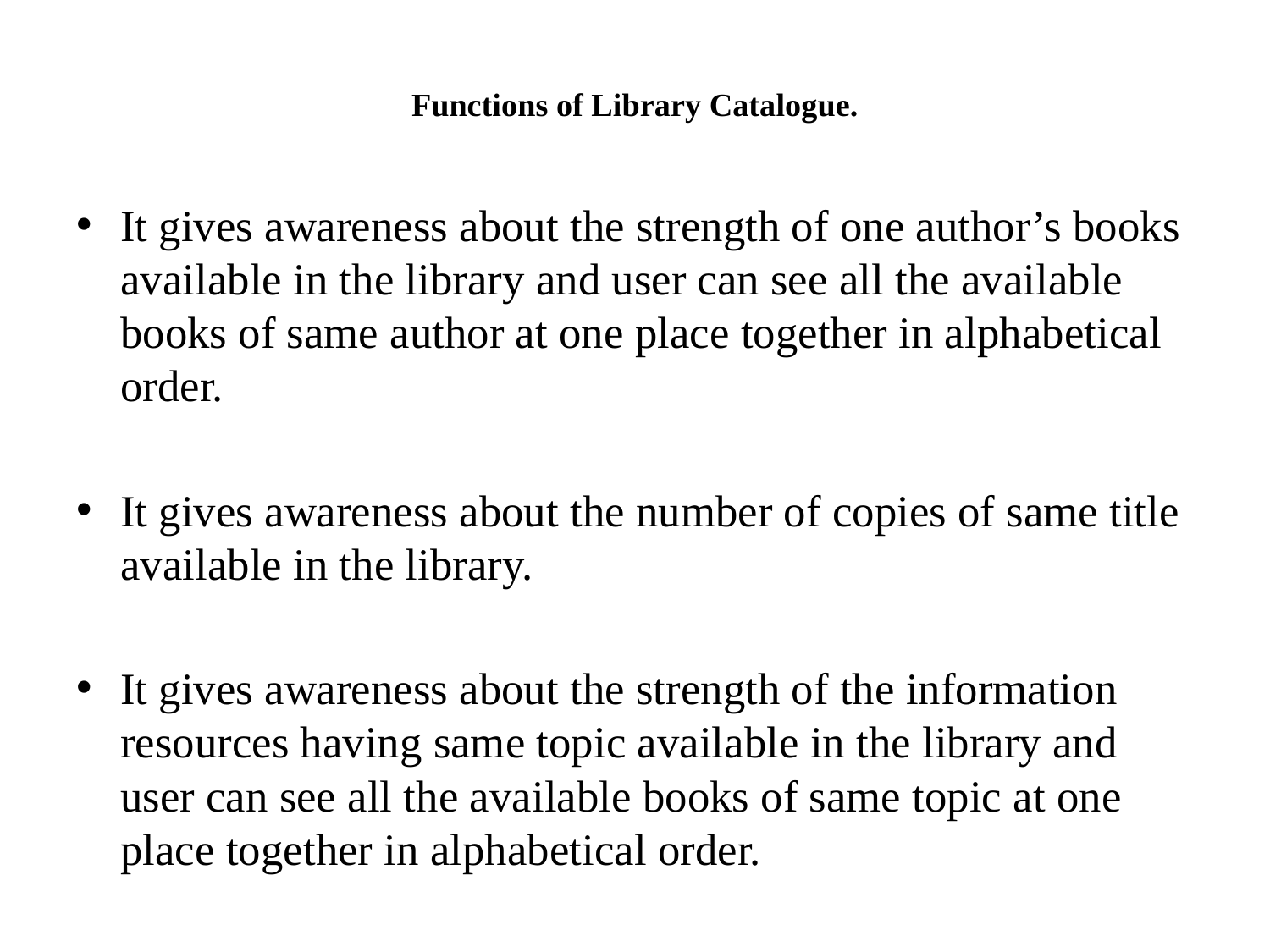

# Functions of Library Catalogue.
It gives awareness about the strength of one author’s books available in the library and user can see all the available books of same author at one place together in alphabetical order.

It gives awareness about the number of copies of same title available in the library.

It gives awareness about the strength of the information resources having same topic available in the library and user can see all the available books of same topic at one place together in alphabetical order.